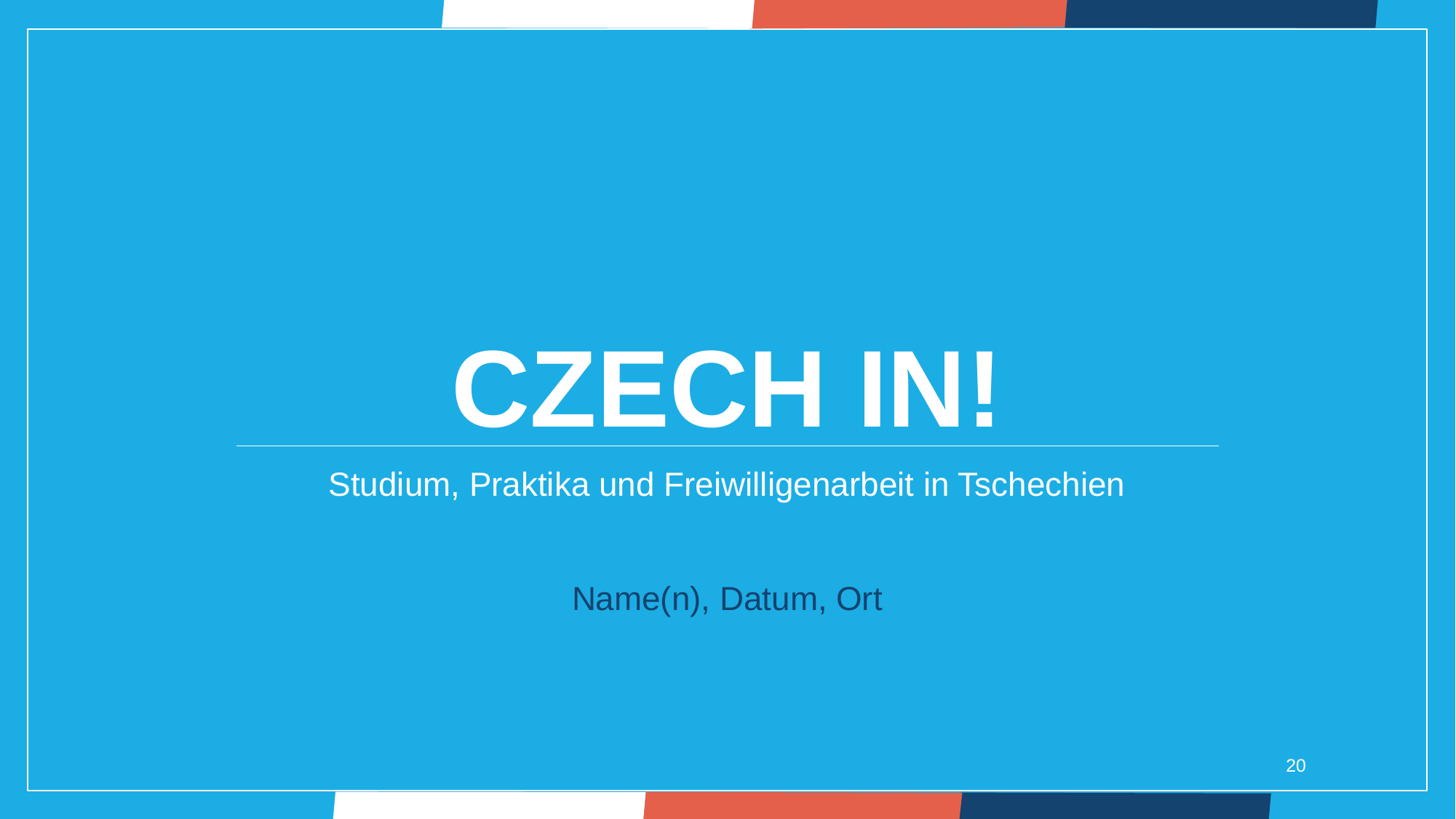

# Czech in!
Studium, Praktika und Freiwilligenarbeit in Tschechien

Name(n), Datum, Ort

20